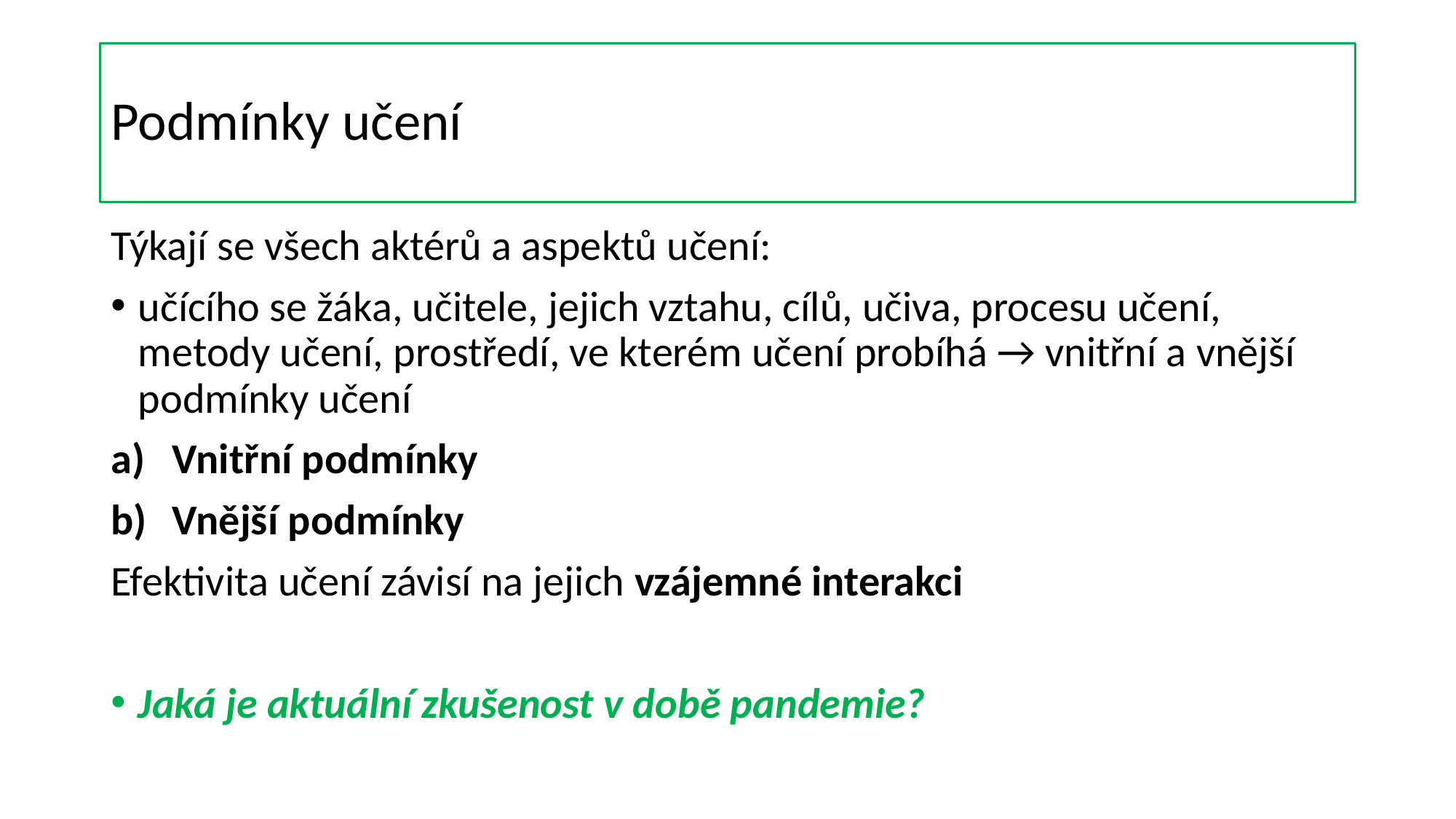

# Podmínky učení
Týkají se všech aktérů a aspektů učení:
učícího se žáka, učitele, jejich vztahu, cílů, učiva, procesu učení, metody učení, prostředí, ve kterém učení probíhá → vnitřní a vnější podmínky učení
Vnitřní podmínky
Vnější podmínky
Efektivita učení závisí na jejich vzájemné interakci

Jaká je aktuální zkušenost v době pandemie?